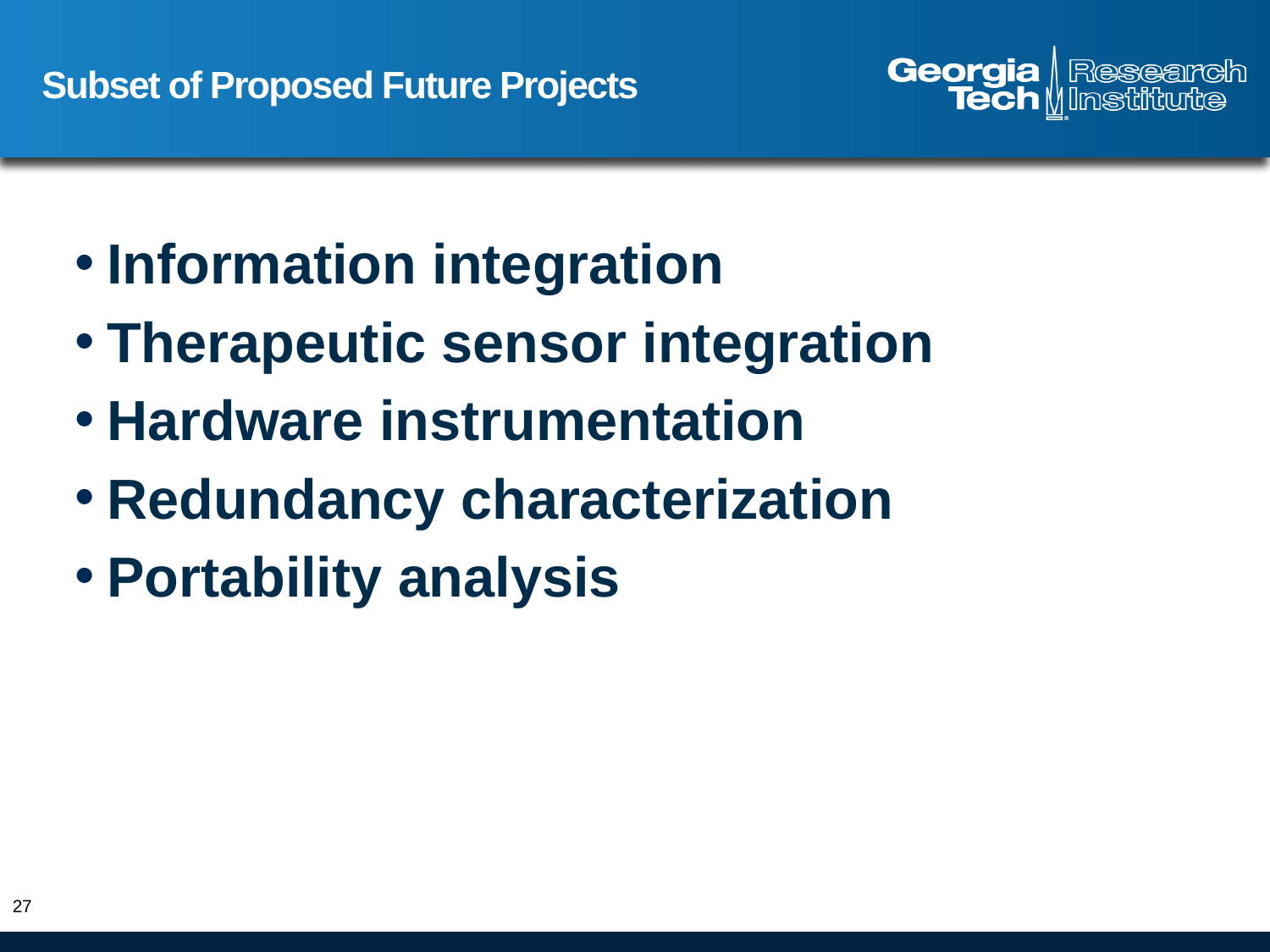

# Subset of Proposed Future Projects
Information integration
Therapeutic sensor integration
Hardware instrumentation
Redundancy characterization
Portability analysis
27